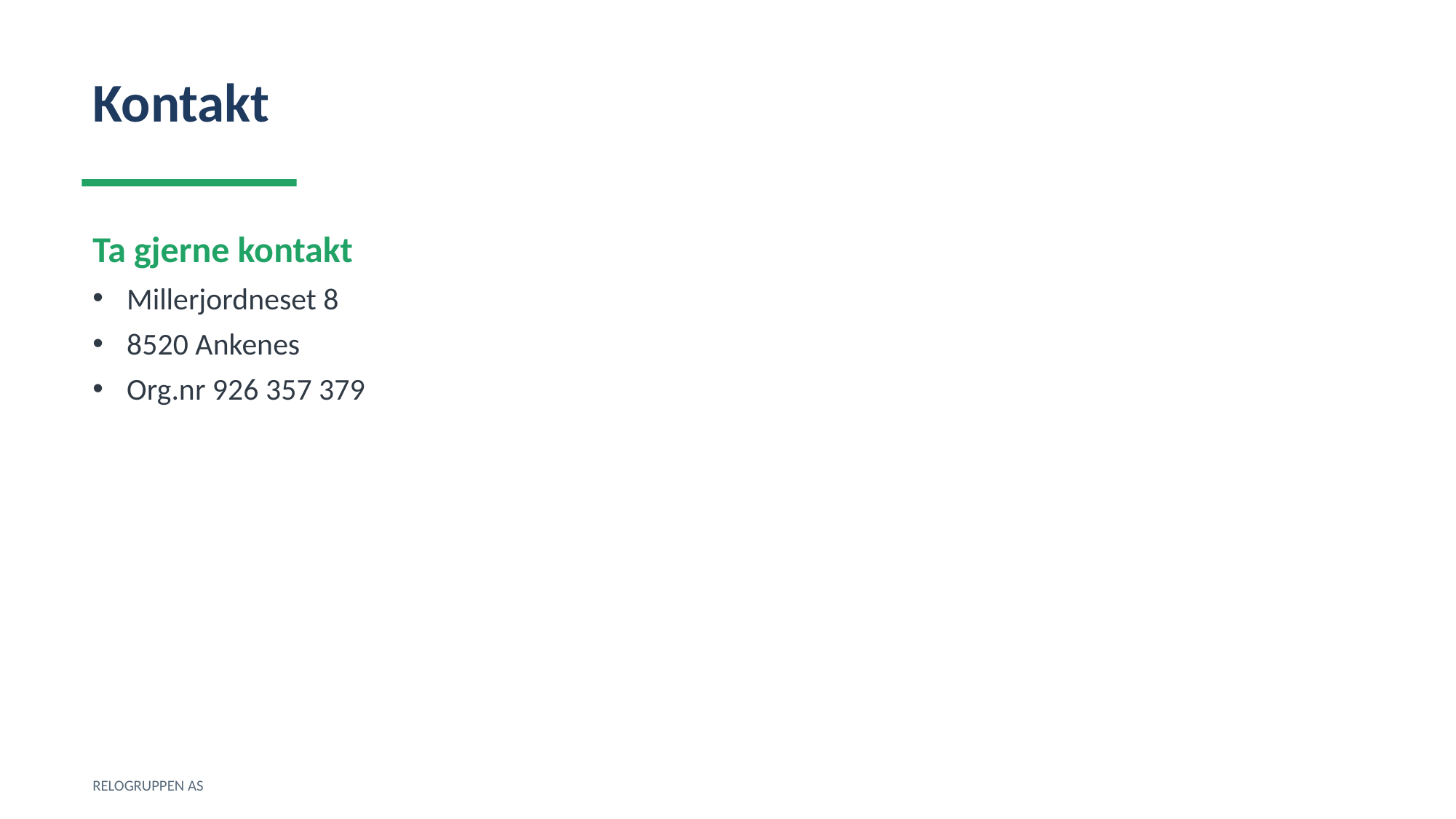

Kontakt

Ta gjerne kontakt
Millerjordneset 8
8520 Ankenes
Org.nr 926 357 379
RELOGRUPPEN AS